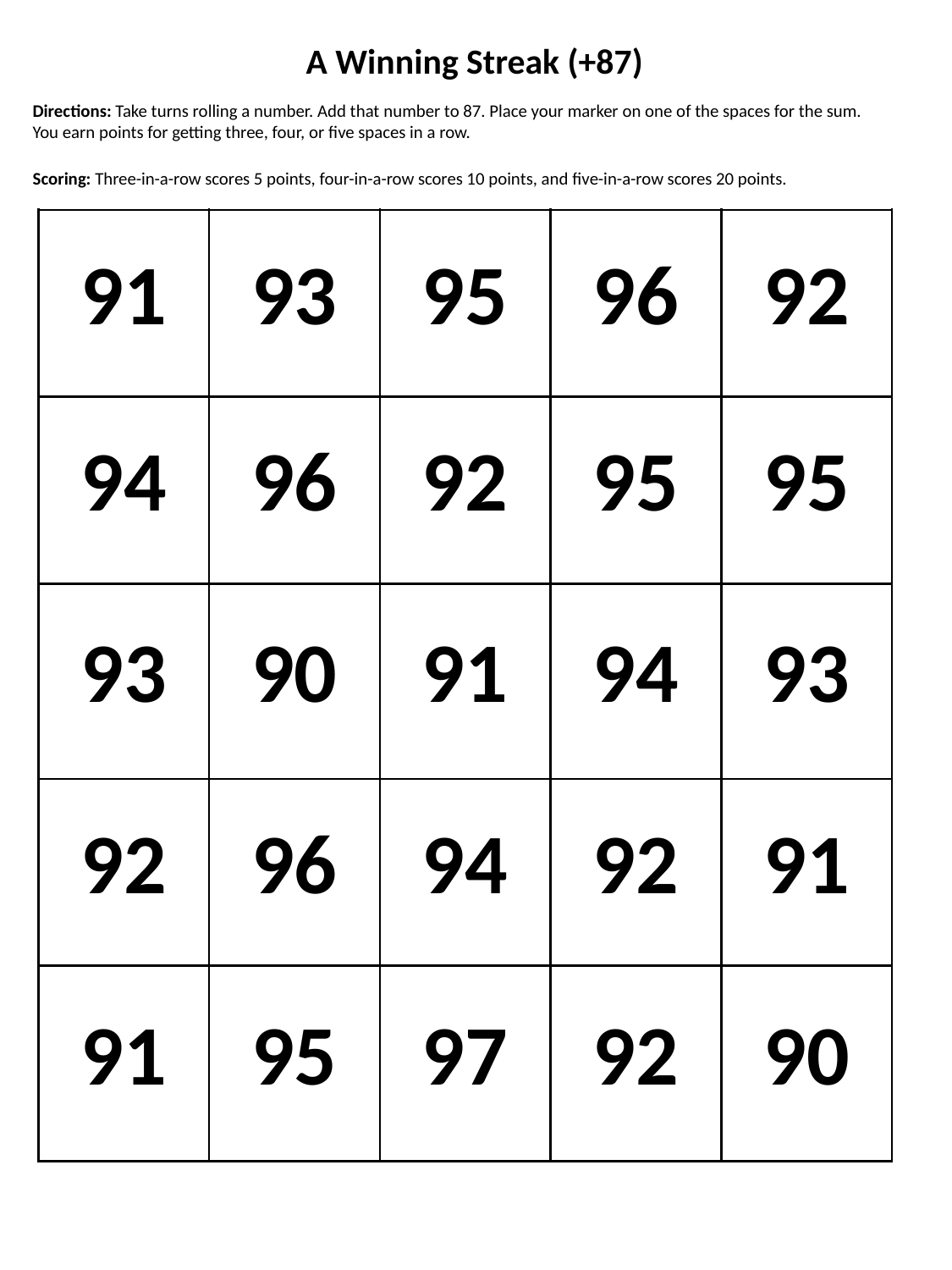

A Winning Streak (+87)
Directions: Take turns rolling a number. Add that number to 87. Place your marker on one of the spaces for the sum. You earn points for getting three, four, or five spaces in a row.

Scoring: Three-in-a-row scores 5 points, four-in-a-row scores 10 points, and five-in-a-row scores 20 points.
| 91 | 93 | 95 | 96 | 92 |
| --- | --- | --- | --- | --- |
| 94 | 96 | 92 | 95 | 95 |
| 93 | 90 | 91 | 94 | 93 |
| 92 | 96 | 94 | 92 | 91 |
| 91 | 95 | 97 | 92 | 90 |